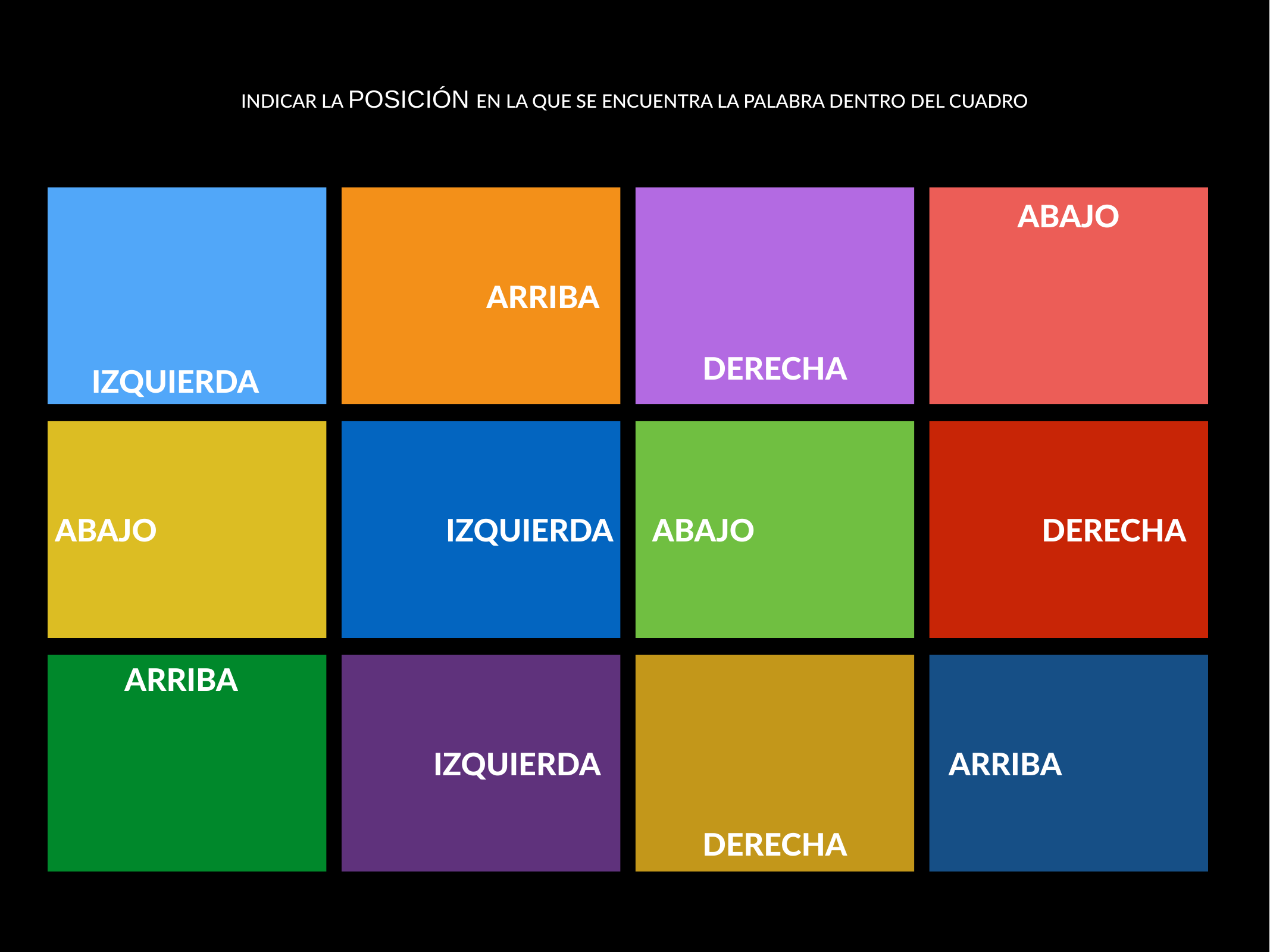

INDICAR LA POSICIÓN EN LA QUE SE ENCUENTRA LA PALABRA DENTRO DEL CUADRO

ABAJO
ARRIBA
DERECHA
IZQUIERDA

ABAJO
IZQUIERDA
ABAJO
DERECHA

ARRIBA

IZQUIERDA
ARRIBA
DERECHA